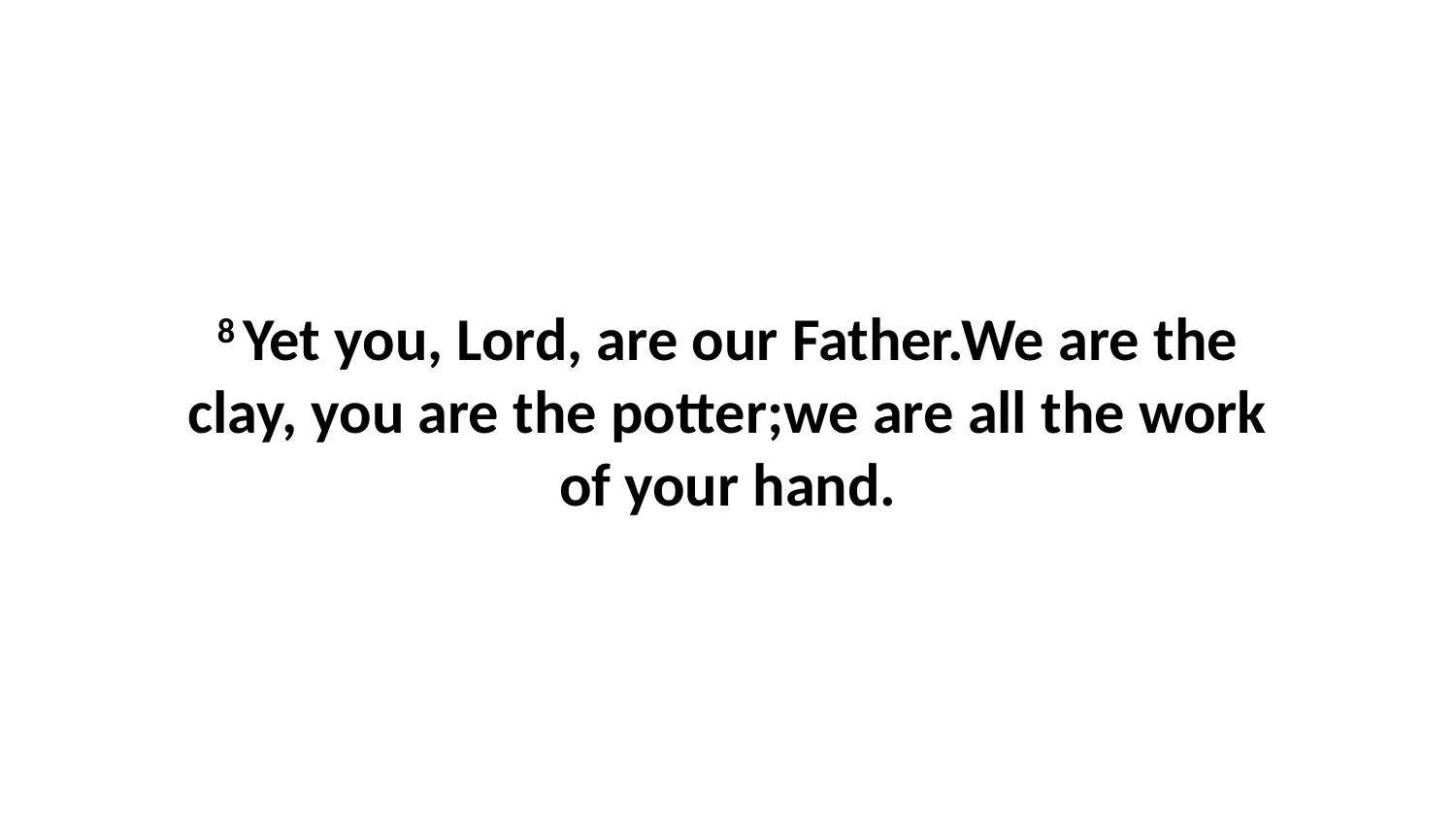

8 Yet you, Lord, are our Father.We are the clay, you are the potter;we are all the work of your hand.